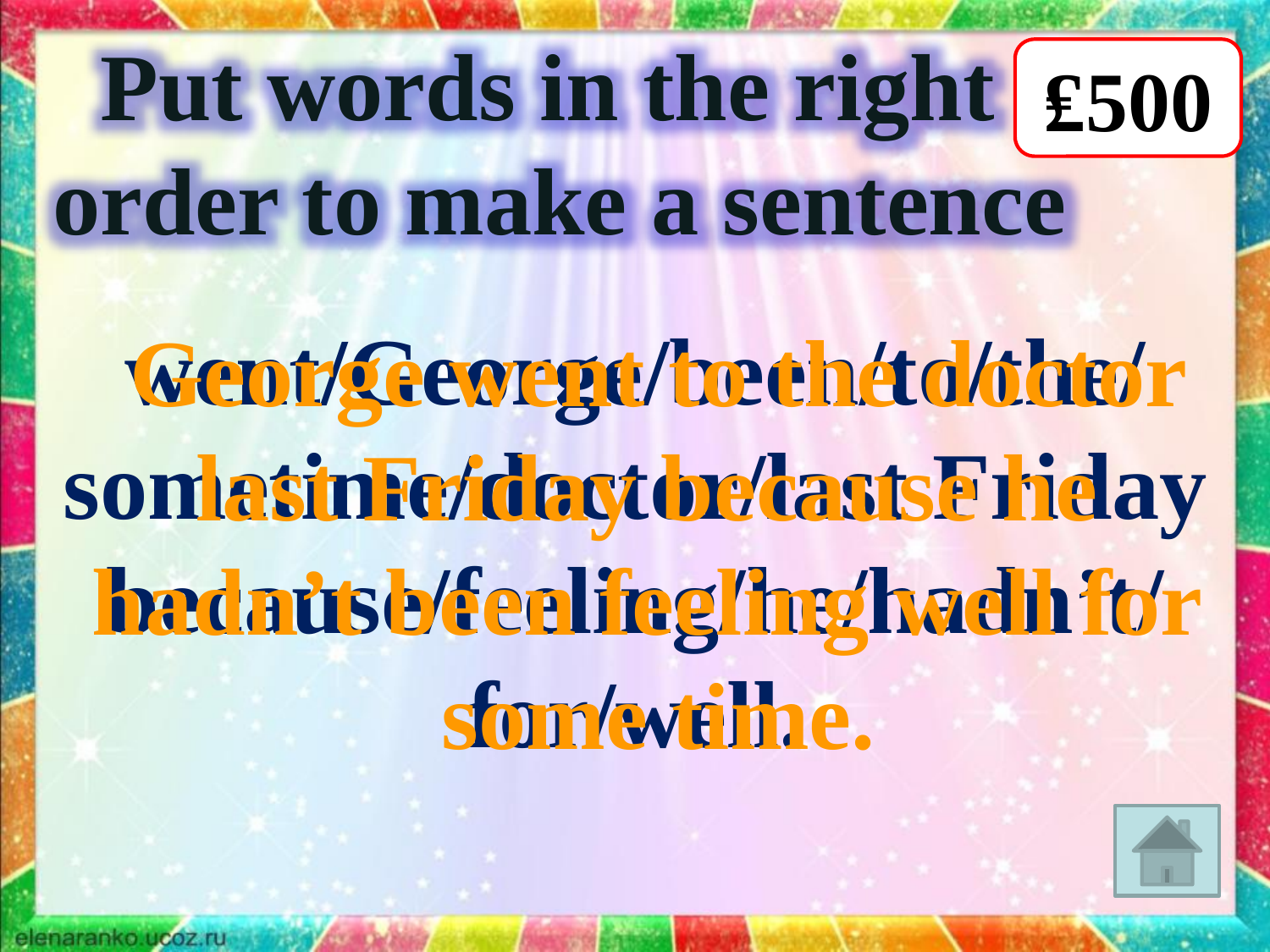

Put words in the right
order to make a sentence
₤500
went/George/been/to/the/
sometime/doctor/last Friday
because/feeling/he/hadn’t/
for/well.
George went to the doctor
last Friday because he
hadn’t been feeling well for
some time.